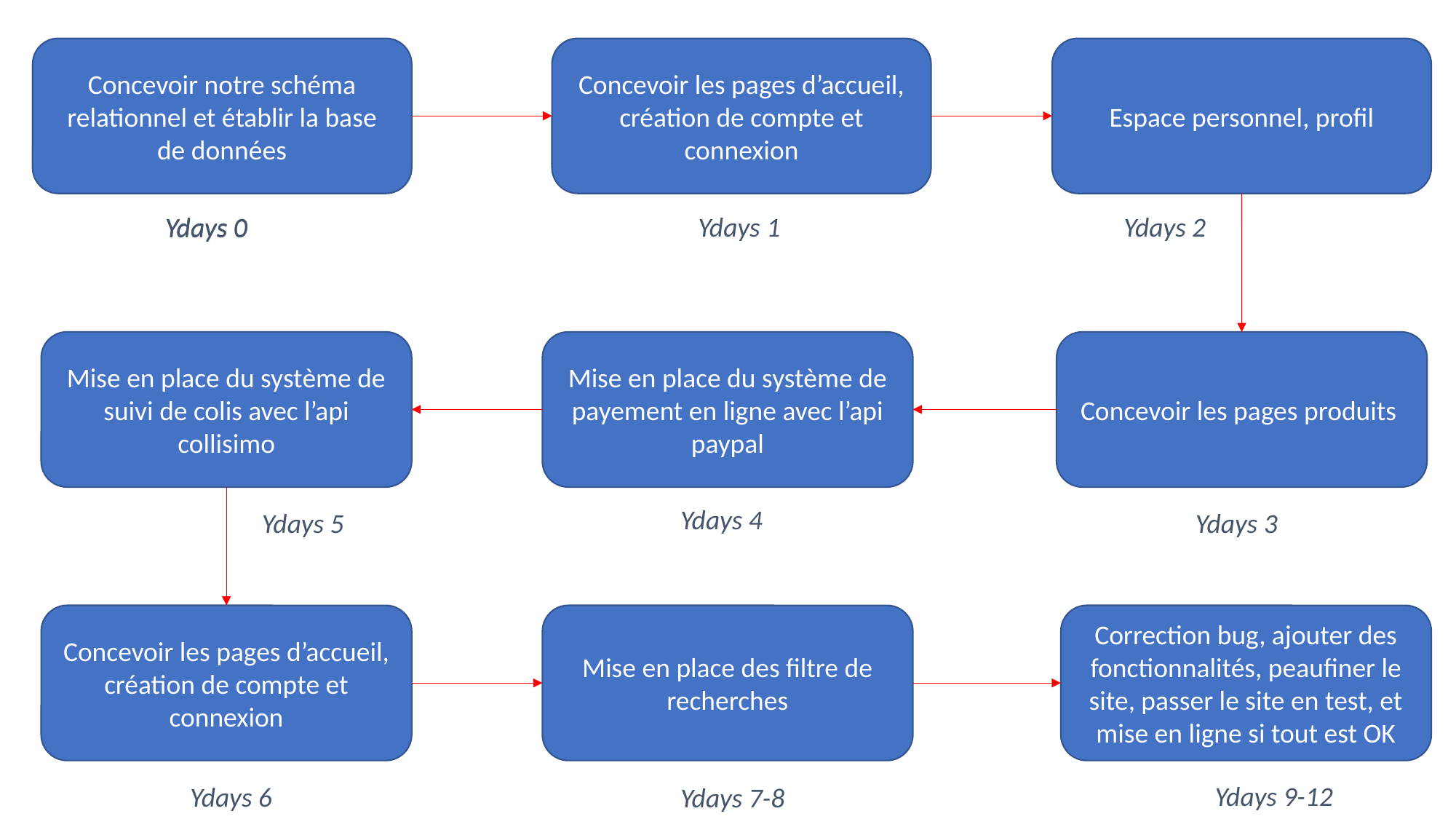

Concevoir notre schéma relationnel et établir la base de données
Concevoir les pages d’accueil, création de compte et connexion
Espace personnel, profil
Ydays 0
Ydays 1
Ydays 2
Ydays 0
Mise en place du système de suivi de colis avec l’api collisimo
Mise en place du système de payement en ligne avec l’api paypal
Concevoir les pages produits
Ydays 4
Ydays 3
Ydays 5
Concevoir les pages d’accueil, création de compte et connexion
Mise en place des filtre de recherches
Correction bug, ajouter des fonctionnalités, peaufiner le site, passer le site en test, et mise en ligne si tout est OK
Ydays 9-12

Ydays 6
Ydays 7-8